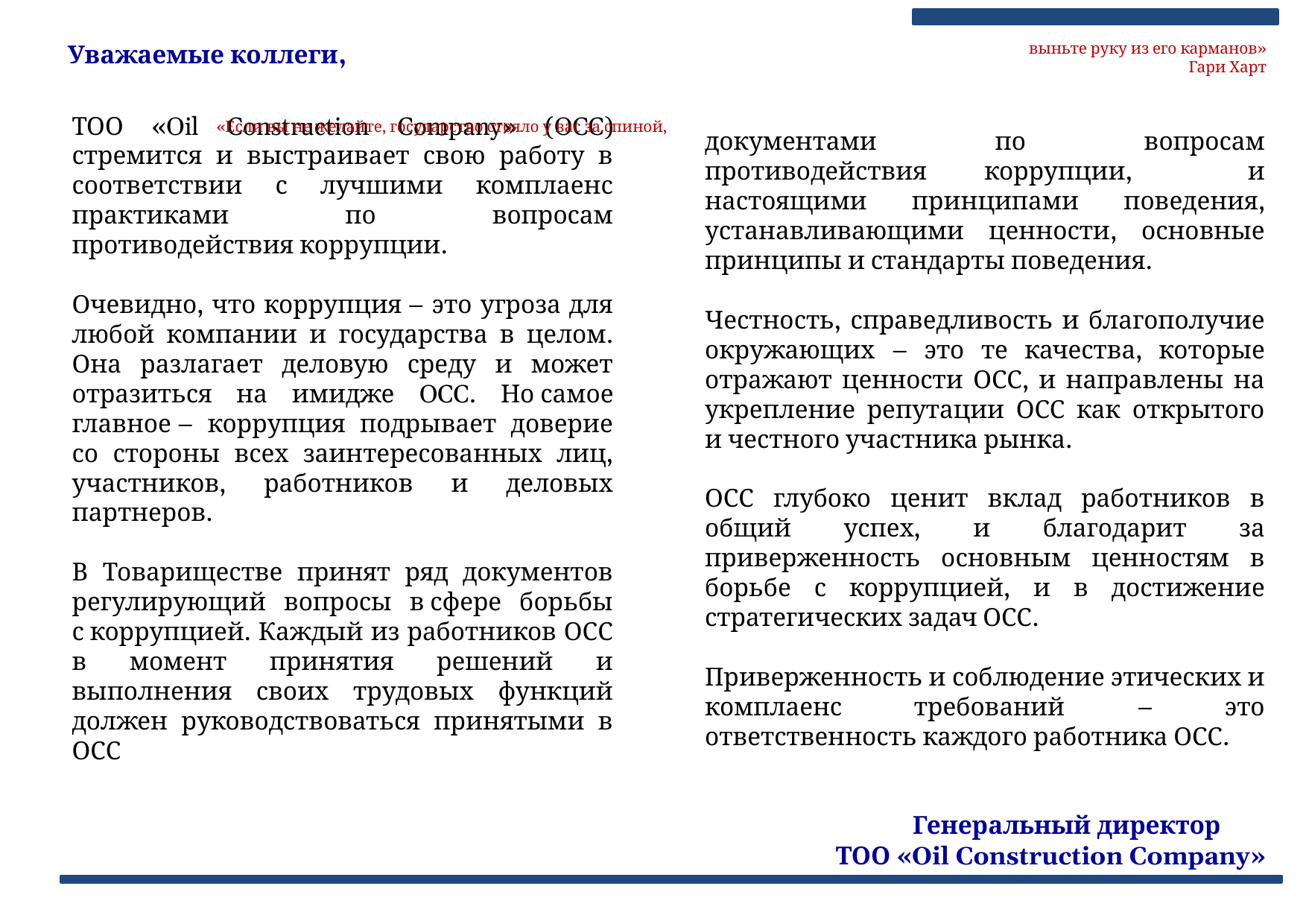

Уважаемые коллеги,

«Если вы не желайте, государство стояло у вас за спиной,
выньте руку из его карманов»
Гари Харт

ТОО «Oil Construction Company» (OCC) стремится и выстраивает свою работу в соответствии с лучшими комплаенс практиками по вопросам противодействия коррупции.

Очевидно, что коррупция – это угроза для любой компании и государства в целом. Она разлагает деловую среду и может отразиться на имидже OCC. Но самое главное – коррупция подрывает доверие со стороны всех заинтересованных лиц, участников, работников и деловых партнеров.

В Товариществе принят ряд документов регулирующий вопросы в сфере борьбы с коррупцией. Каждый из работников ОСС в момент принятия решений и выполнения своих трудовых функций должен руководствоваться принятыми в ОСС

документами по вопросам противодействия коррупции,  и настоящими принципами поведения, устанавливающими ценности, основные принципы и стандарты поведения.

Честность, справедливость и благополучие окружающих – это те качества, которые отражают ценности ОСС, и направлены на укрепление репутации ОСС как открытого и честного участника рынка.

ОСС глубоко ценит вклад работников в общий успех, и благодарит за приверженность основным ценностям в борьбе с коррупцией, и в достижение стратегических задач ОСС.

Приверженность и соблюдение этических и комплаенс требований – это ответственность каждого работника ОСС.

Генеральный директор
ТОО «Oil Construction Company»